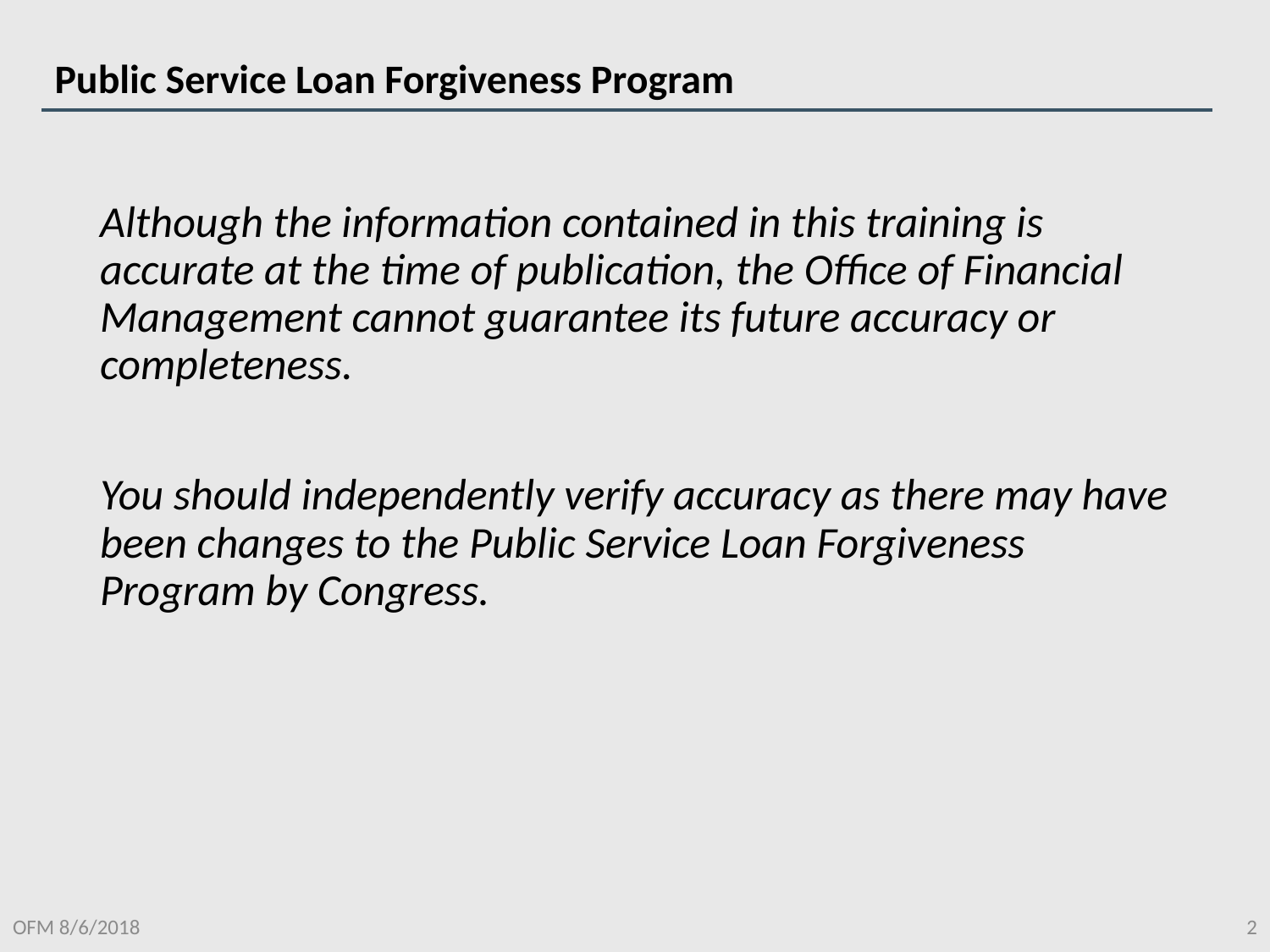

# Public Service Loan Forgiveness Program
Although the information contained in this training is accurate at the time of publication, the Office of Financial Management cannot guarantee its future accuracy or completeness.

You should independently verify accuracy as there may have been changes to the Public Service Loan Forgiveness Program by Congress.

OFM 8/6/2018
2